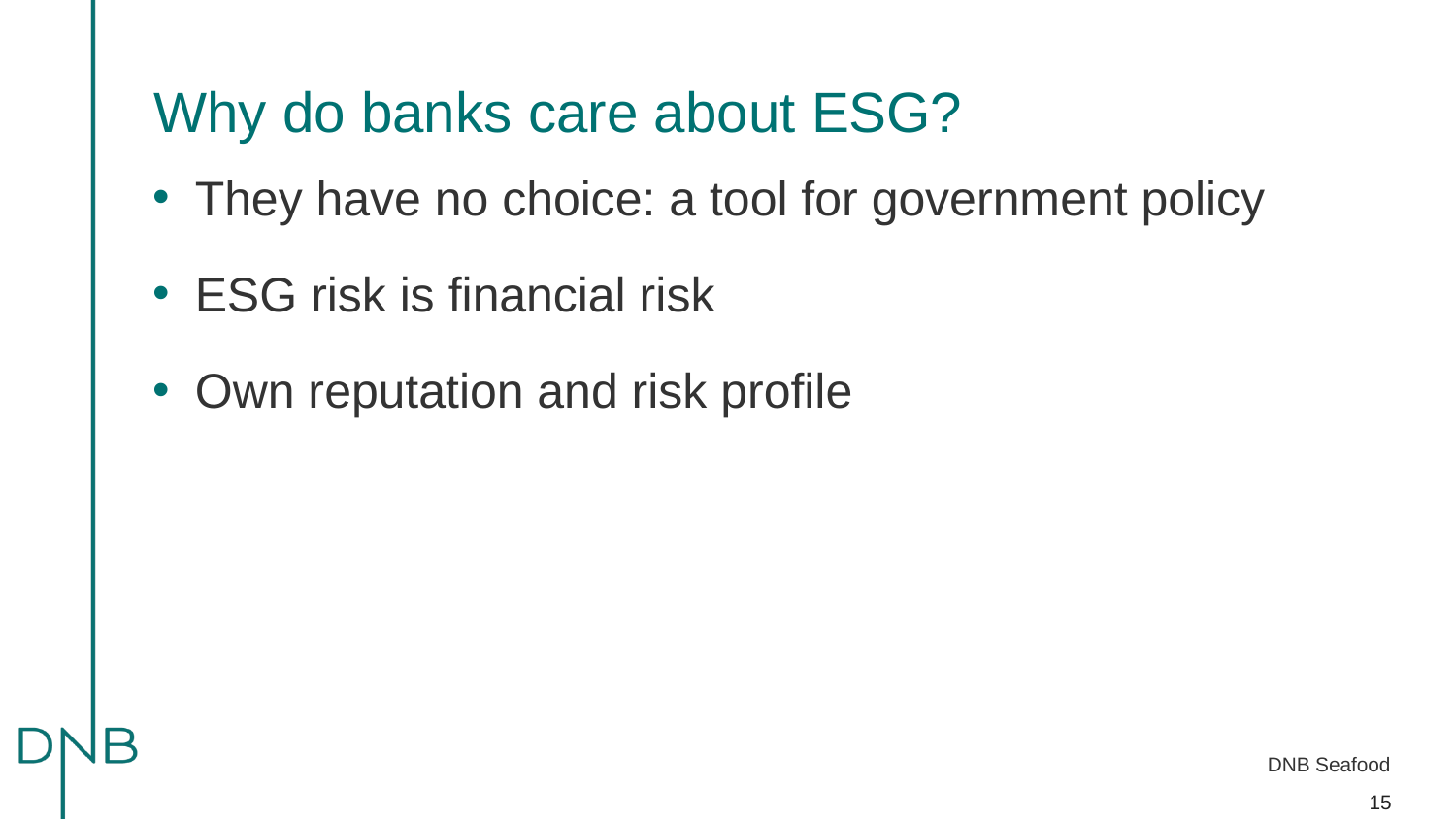

# Why do banks care about ESG?
They have no choice: a tool for government policy

ESG risk is financial risk

Own reputation and risk profile

15